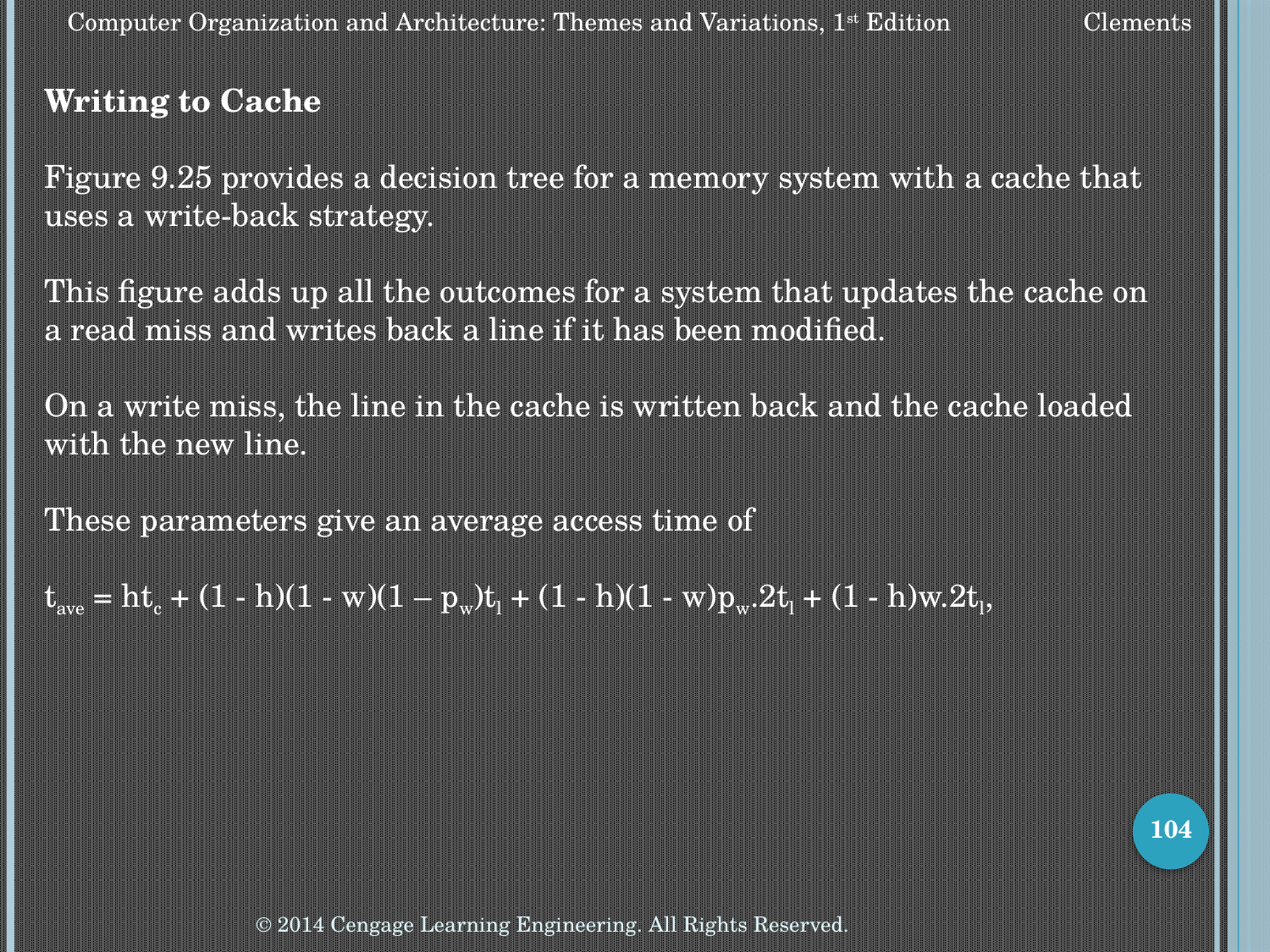

Computer Organization and Architecture: Themes and Variations, 1st Edition 	Clements
Writing to Cache

Figure 9.25 provides a decision tree for a memory system with a cache that uses a write-back strategy.

This figure adds up all the outcomes for a system that updates the cache on a read miss and writes back a line if it has been modified.

On a write miss, the line in the cache is written back and the cache loaded with the new line.

These parameters give an average access time of

tave = htc + (1 - h)(1 - w)(1 – pw)tl + (1 - h)(1 - w)pw.2tl + (1 - h)w.2tl,

104
© 2014 Cengage Learning Engineering. All Rights Reserved.